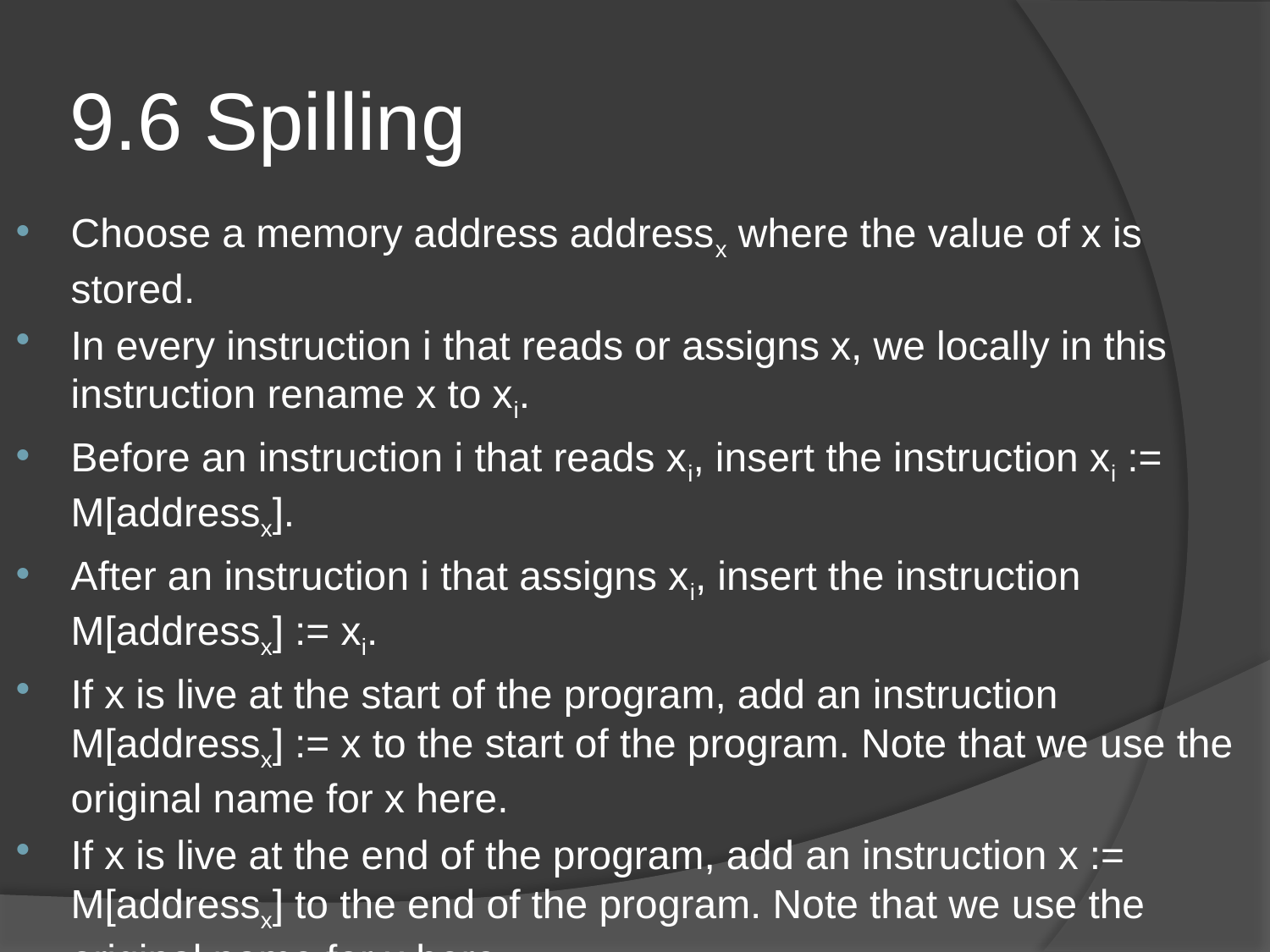

# 9.6 Spilling
Choose a memory address addressx where the value of x is stored.
In every instruction i that reads or assigns x, we locally in this instruction rename x to xi.
Before an instruction i that reads xi, insert the instruction xi := M[addressx].
After an instruction i that assigns xi, insert the instruction M[addressx] := xi.
If x is live at the start of the program, add an instruction M[addressx] := x to the start of the program. Note that we use the original name for x here.
If x is live at the end of the program, add an instruction x := M[addressx] to the end of the program. Note that we use the original name for x here.